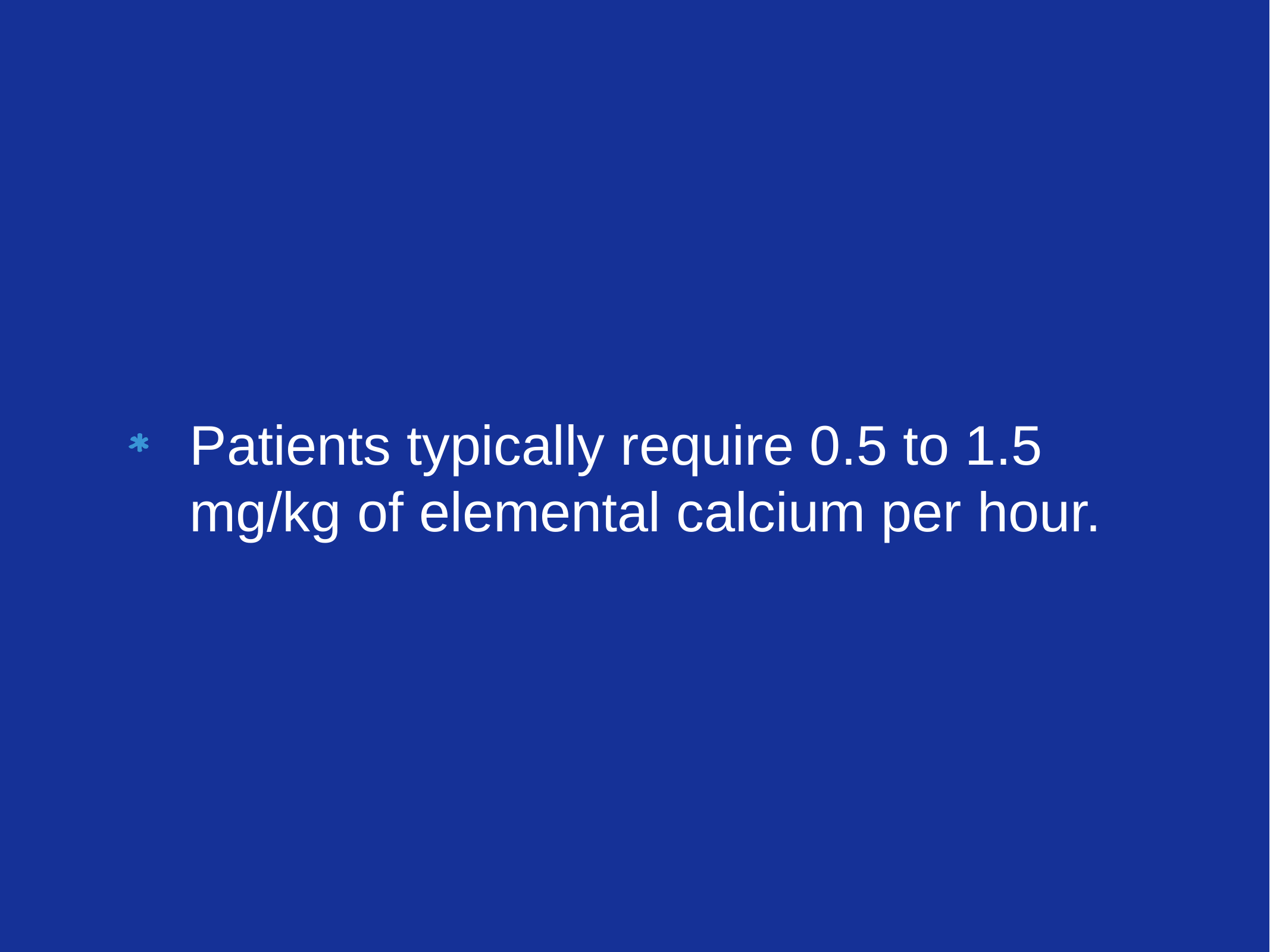

Patients typically require 0.5 to 1.5 mg/kg of elemental calcium per hour.